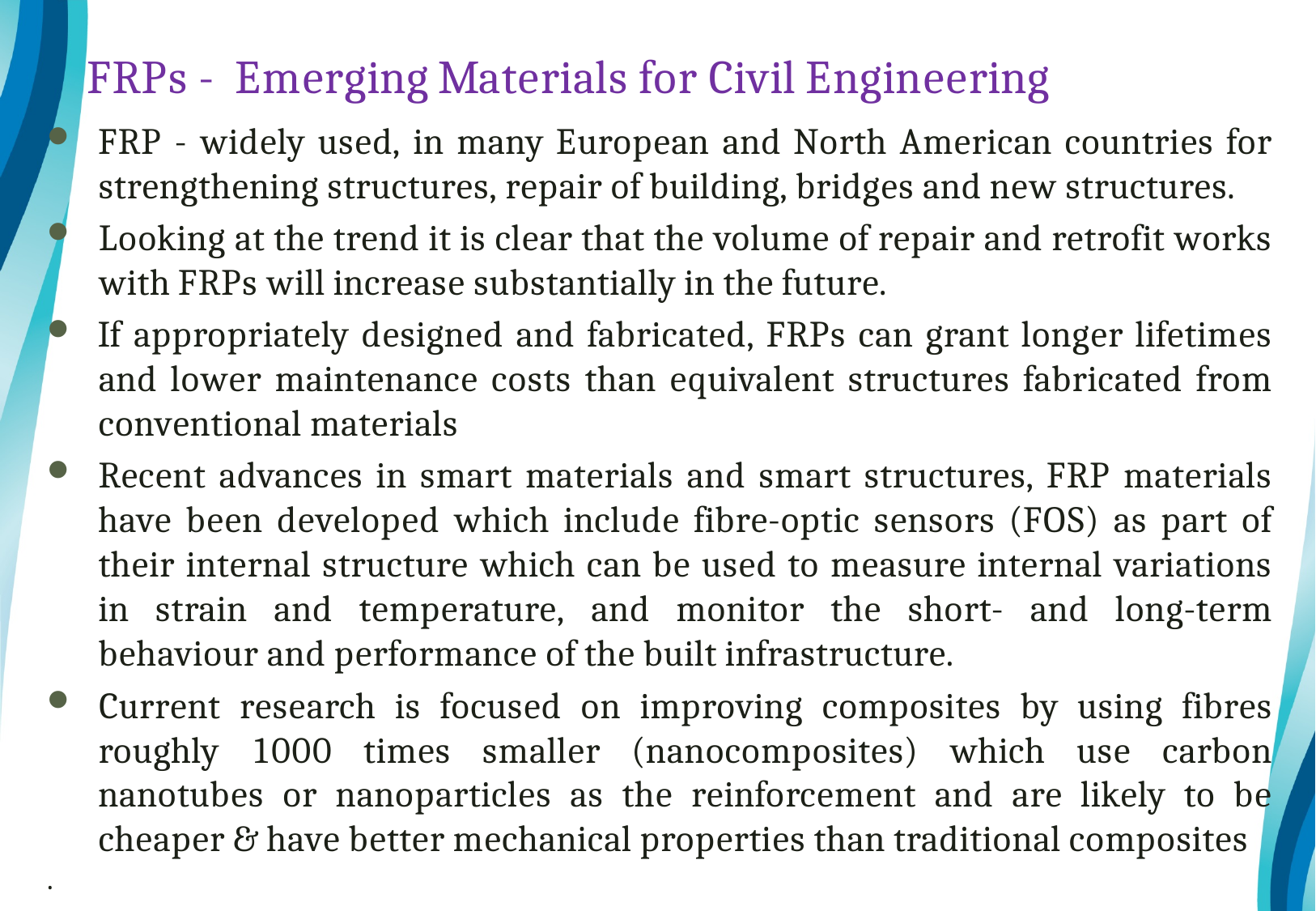

# FRPs -  Emerging Materials for Civil Engineering
FRP - widely used, in many European and North American countries for strengthening structures, repair of building, bridges and new structures.
Looking at the trend it is clear that the volume of repair and retrofit works with FRPs will increase substantially in the future.
If appropriately designed and fabricated, FRPs can grant longer lifetimes and lower maintenance costs than equivalent structures fabricated from conventional materials
Recent advances in smart materials and smart structures, FRP materials have been developed which include fibre-optic sensors (FOS) as part of their internal structure which can be used to measure internal variations in strain and temperature, and monitor the short- and long-term behaviour and performance of the built infrastructure.
Current research is focused on improving composites by using fibres roughly 1000 times smaller (nanocomposites) which use carbon nanotubes or nanoparticles as the reinforcement and are likely to be cheaper & have better mechanical properties than traditional composites
.